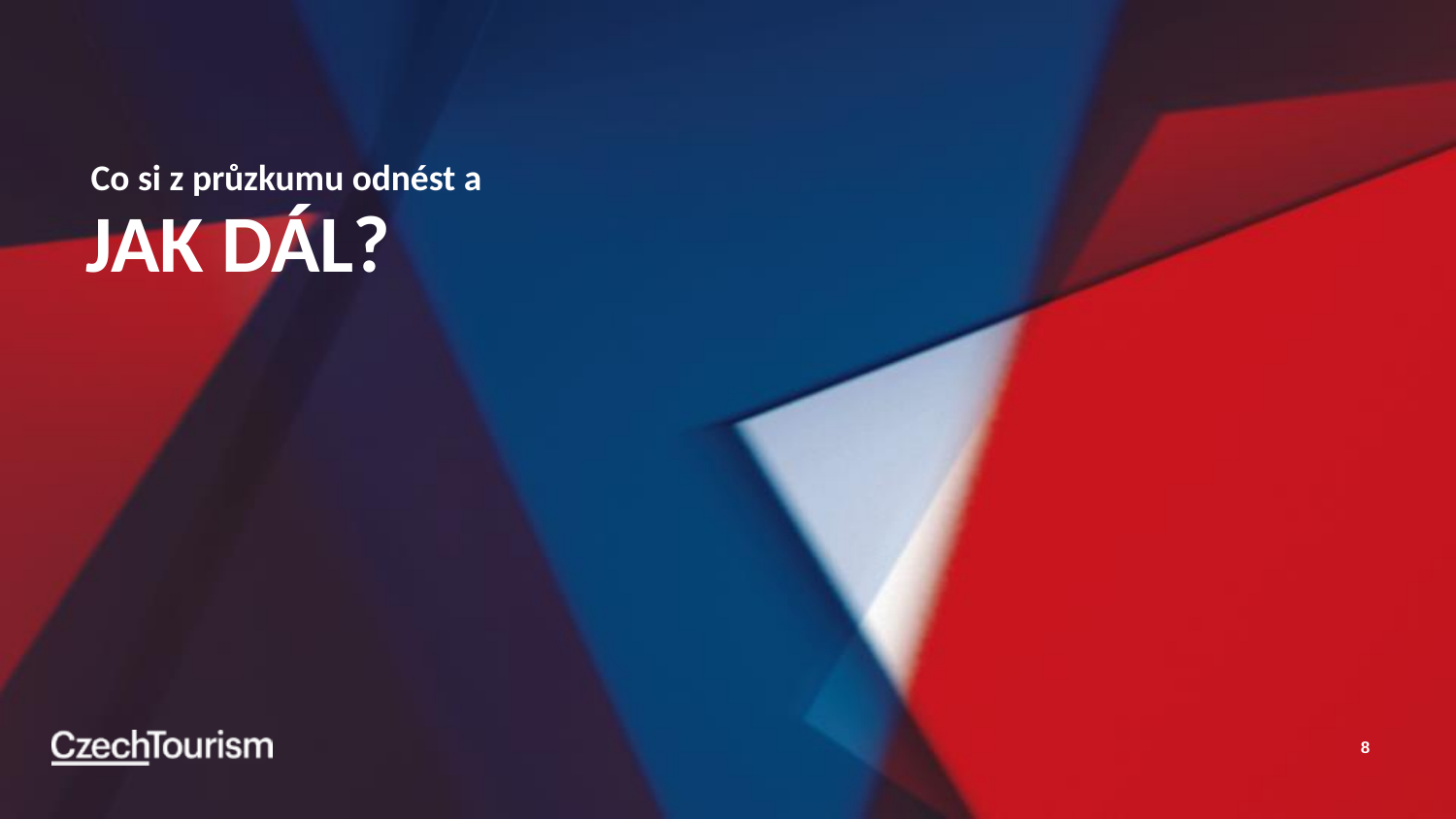

Co si z průzkumu odnést a
JAK DÁL?
8